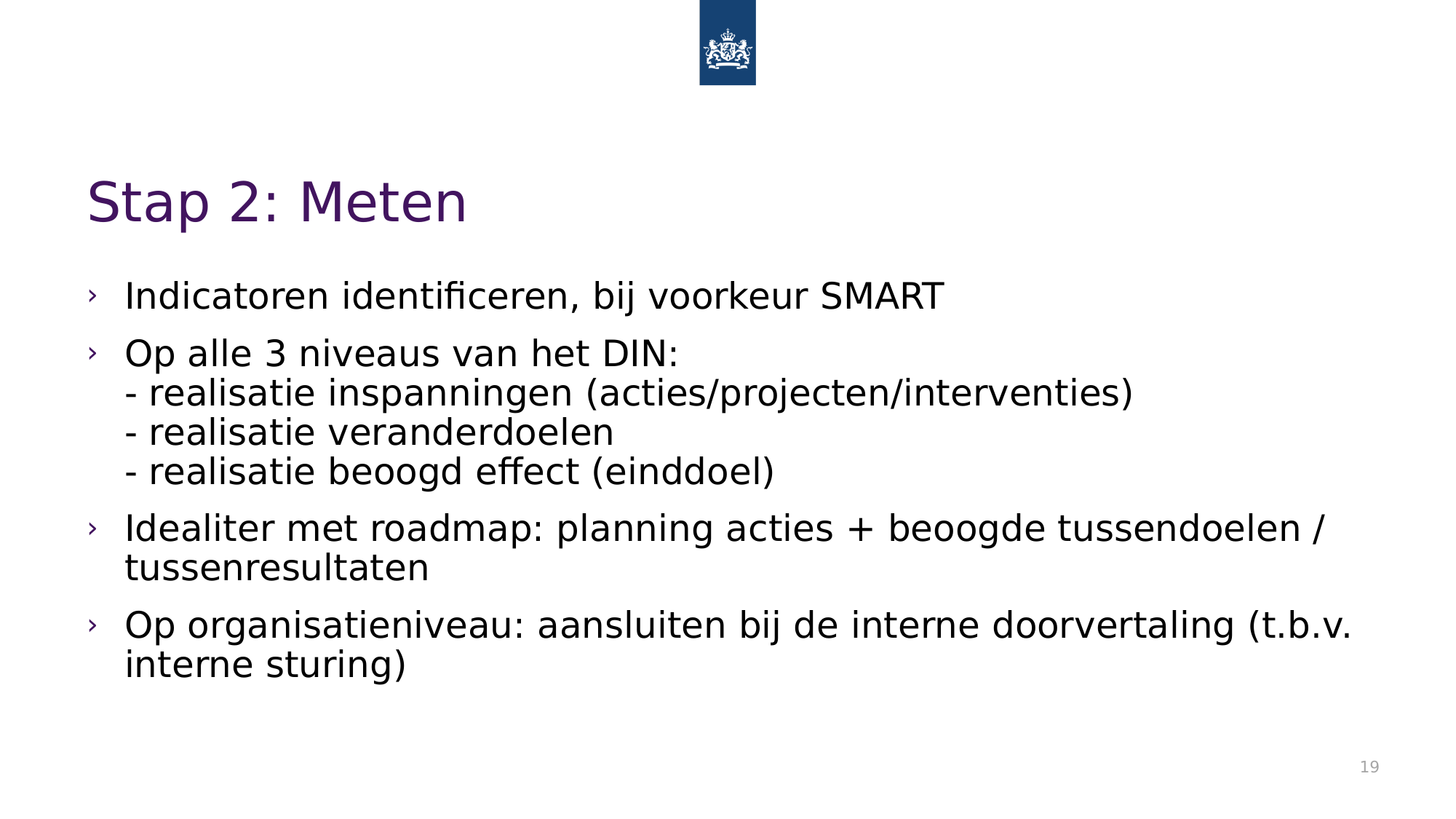

# Stap 2: Meten
Indicatoren identificeren, bij voorkeur SMART
Op alle 3 niveaus van het DIN:
- realisatie inspanningen (acties/projecten/interventies)
- realisatie veranderdoelen
- realisatie beoogd effect (einddoel)
Idealiter met roadmap: planning acties + beoogde tussendoelen / tussenresultaten
Op organisatieniveau: aansluiten bij de interne doorvertaling (t.b.v. interne sturing)
19